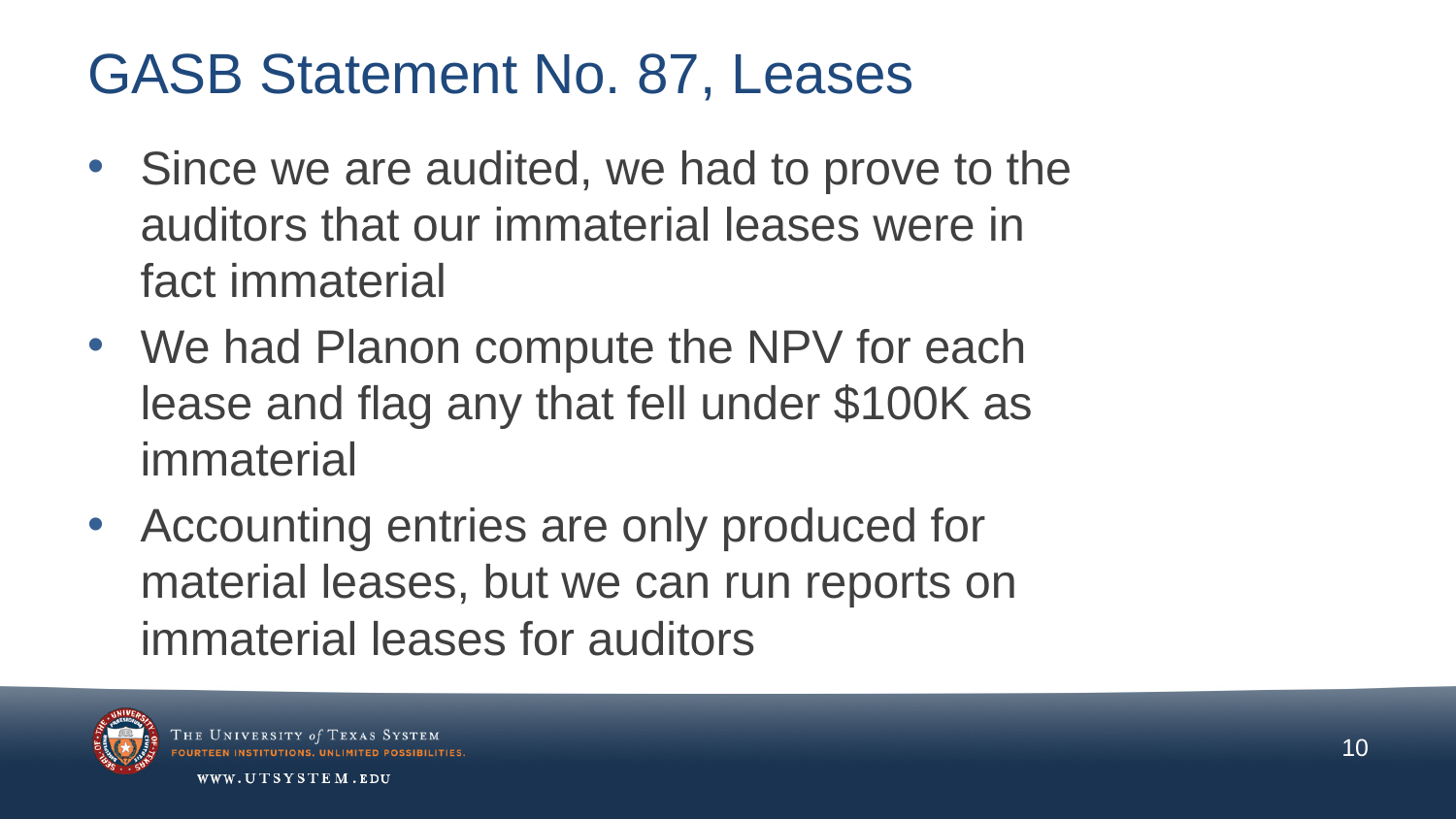

# GASB Statement No. 87, Leases
Since we are audited, we had to prove to the auditors that our immaterial leases were in fact immaterial
We had Planon compute the NPV for each lease and flag any that fell under $100K as immaterial
Accounting entries are only produced for material leases, but we can run reports on immaterial leases for auditors
10